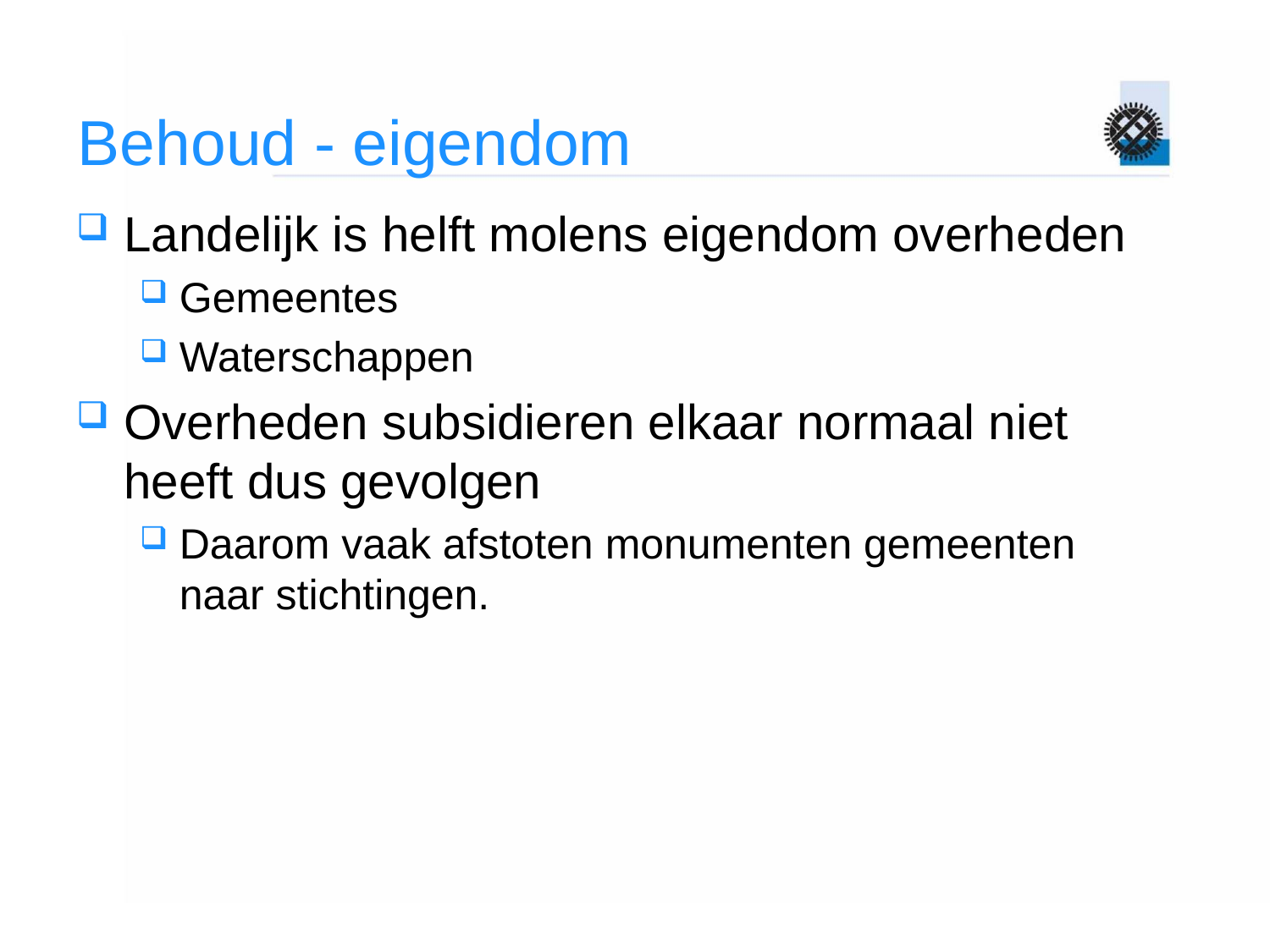

# Behoud - eigendom
Landelijk is helft molens eigendom overheden
Gemeentes
Waterschappen
Overheden subsidieren elkaar normaal niet heeft dus gevolgen
Daarom vaak afstoten monumenten gemeenten naar stichtingen.